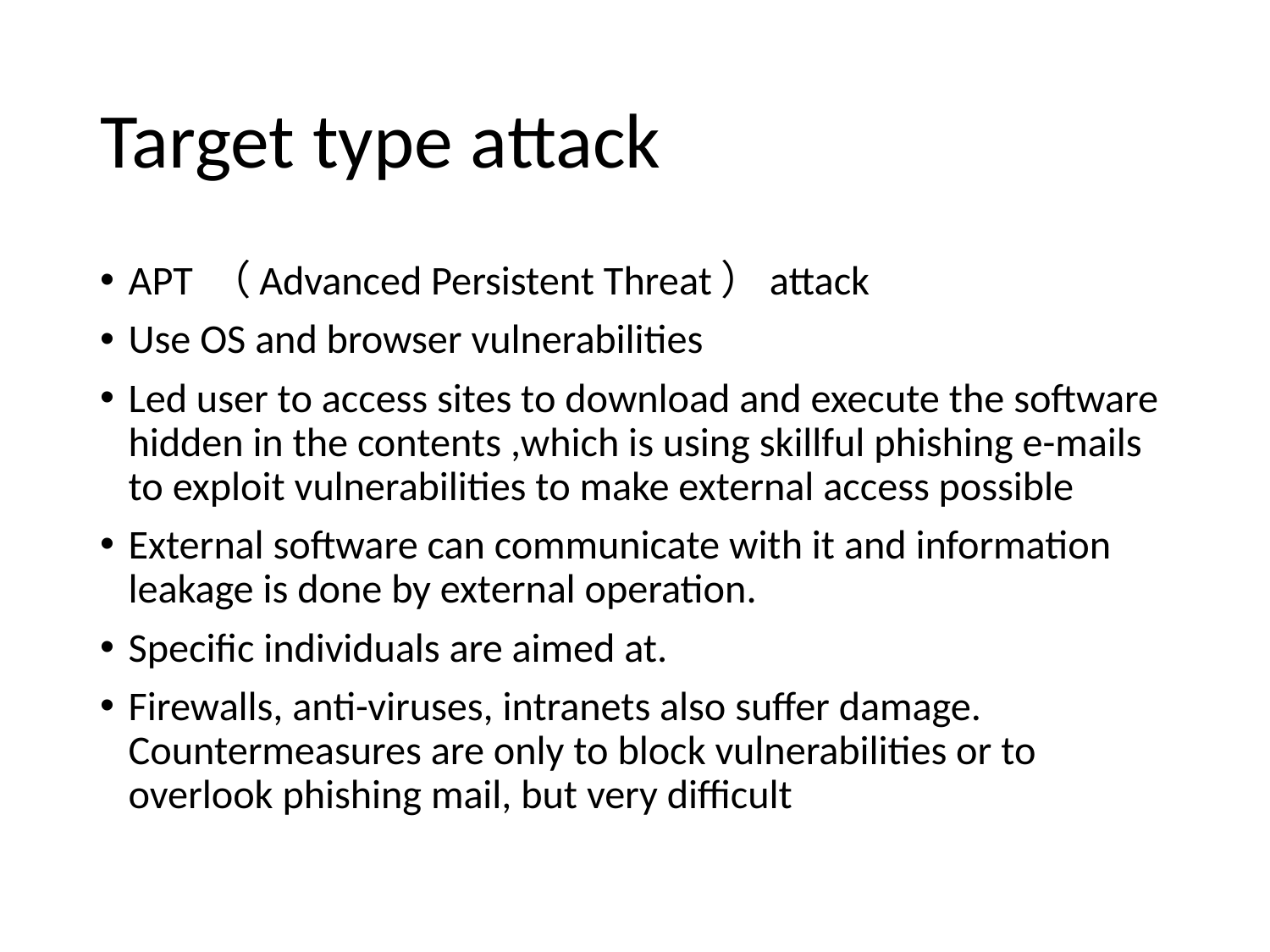

# Target type attack
APT （Advanced Persistent Threat）attack
Use OS and browser vulnerabilities
Led user to access sites to download and execute the software hidden in the contents ,which is using skillful phishing e-mails to exploit vulnerabilities to make external access possible
External software can communicate with it and information leakage is done by external operation.
Specific individuals are aimed at.
Firewalls, anti-viruses, intranets also suffer damage. Countermeasures are only to block vulnerabilities or to overlook phishing mail, but very difficult